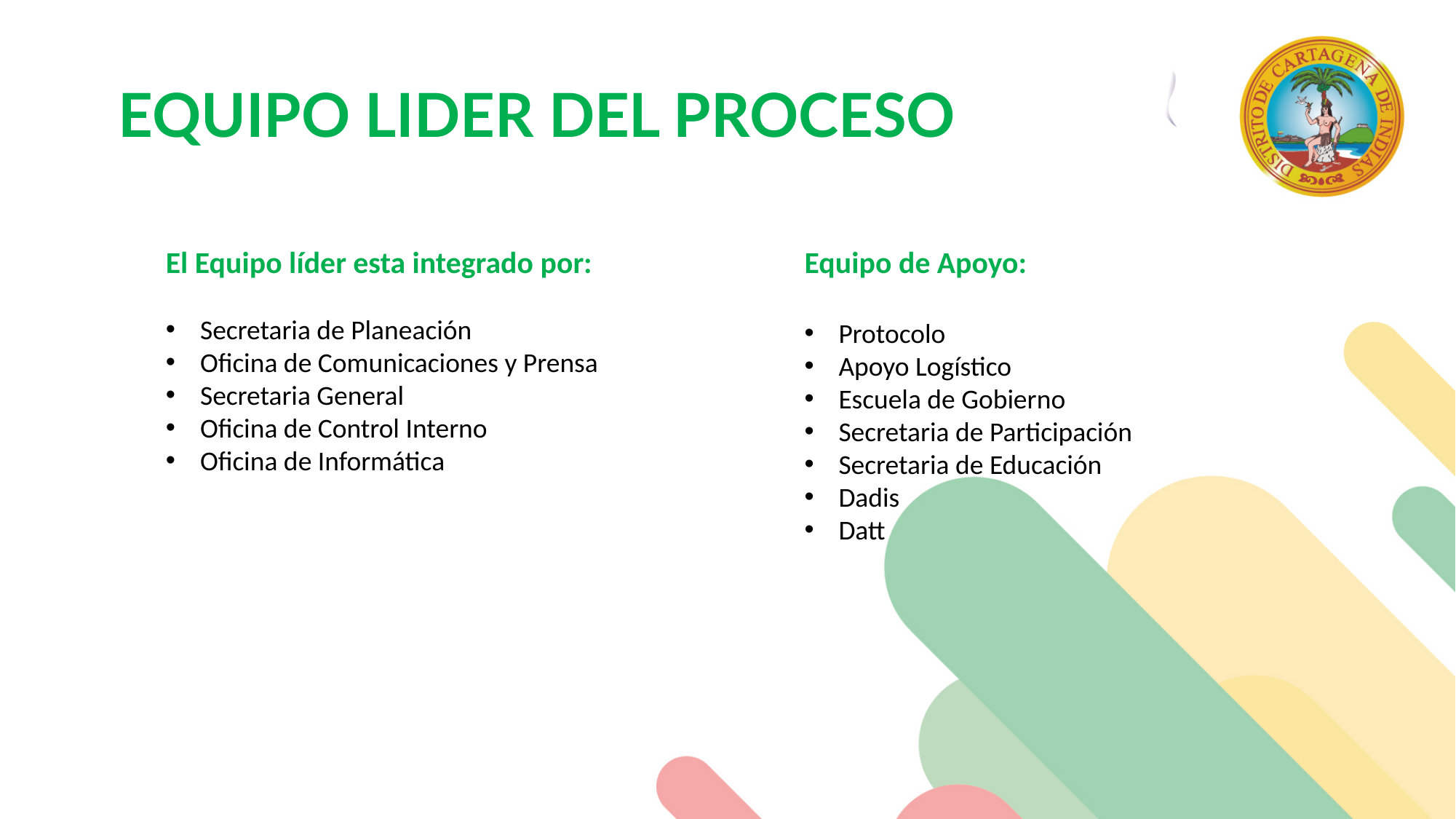

EQUIPO LIDER DEL PROCESO
El Equipo líder esta integrado por:

Secretaria de Planeación
Oficina de Comunicaciones y Prensa
Secretaria General
Oficina de Control Interno
Oficina de Informática

Equipo de Apoyo:

Protocolo
Apoyo Logístico
Escuela de Gobierno
Secretaria de Participación
Secretaria de Educación
Dadis
Datt